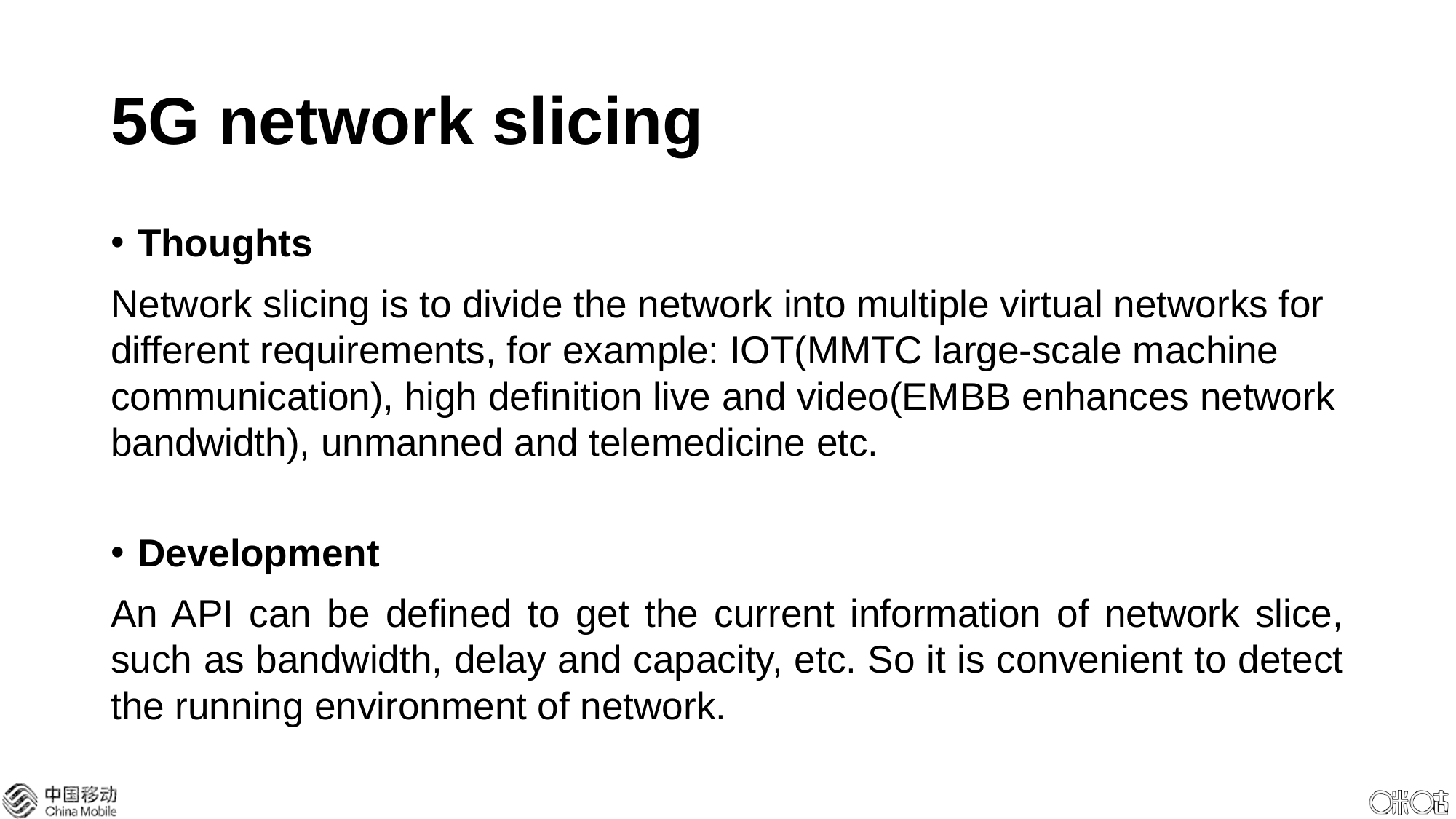

# 5G network slicing
Thoughts
Network slicing is to divide the network into multiple virtual networks for different requirements, for example: IOT(MMTC large-scale machine communication), high definition live and video(EMBB enhances network bandwidth), unmanned and telemedicine etc.

Development
An API can be defined to get the current information of network slice, such as bandwidth, delay and capacity, etc. So it is convenient to detect the running environment of network.